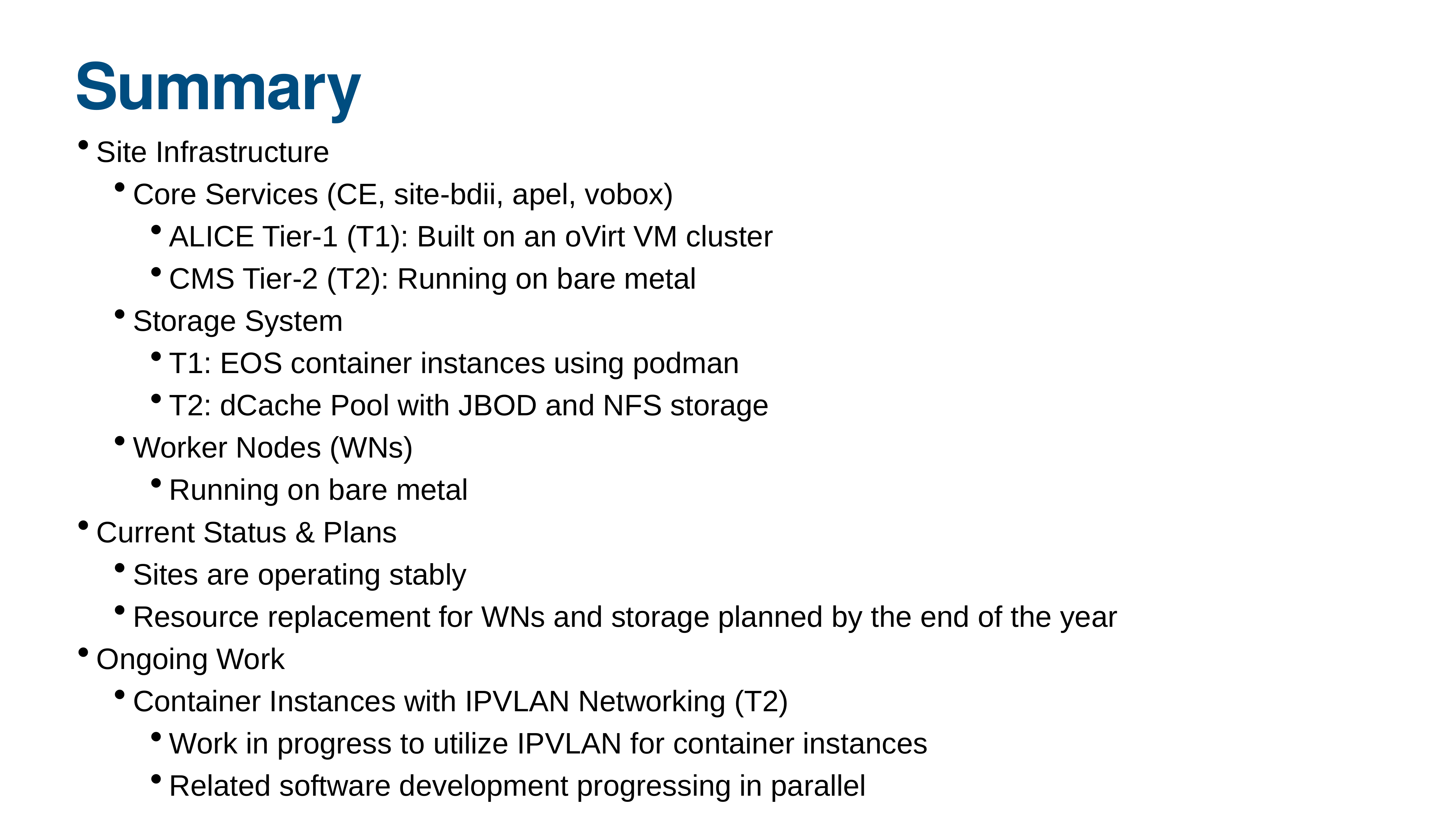

# Summary
Site Infrastructure
Core Services (CE, site-bdii, apel, vobox)
ALICE Tier-1 (T1): Built on an oVirt VM cluster
CMS Tier-2 (T2): Running on bare metal
Storage System
T1: EOS container instances using podman
T2: dCache Pool with JBOD and NFS storage
Worker Nodes (WNs)
Running on bare metal
Current Status & Plans
Sites are operating stably
Resource replacement for WNs and storage planned by the end of the year
Ongoing Work
Container Instances with IPVLAN Networking (T2)
Work in progress to utilize IPVLAN for container instances
Related software development progressing in parallel